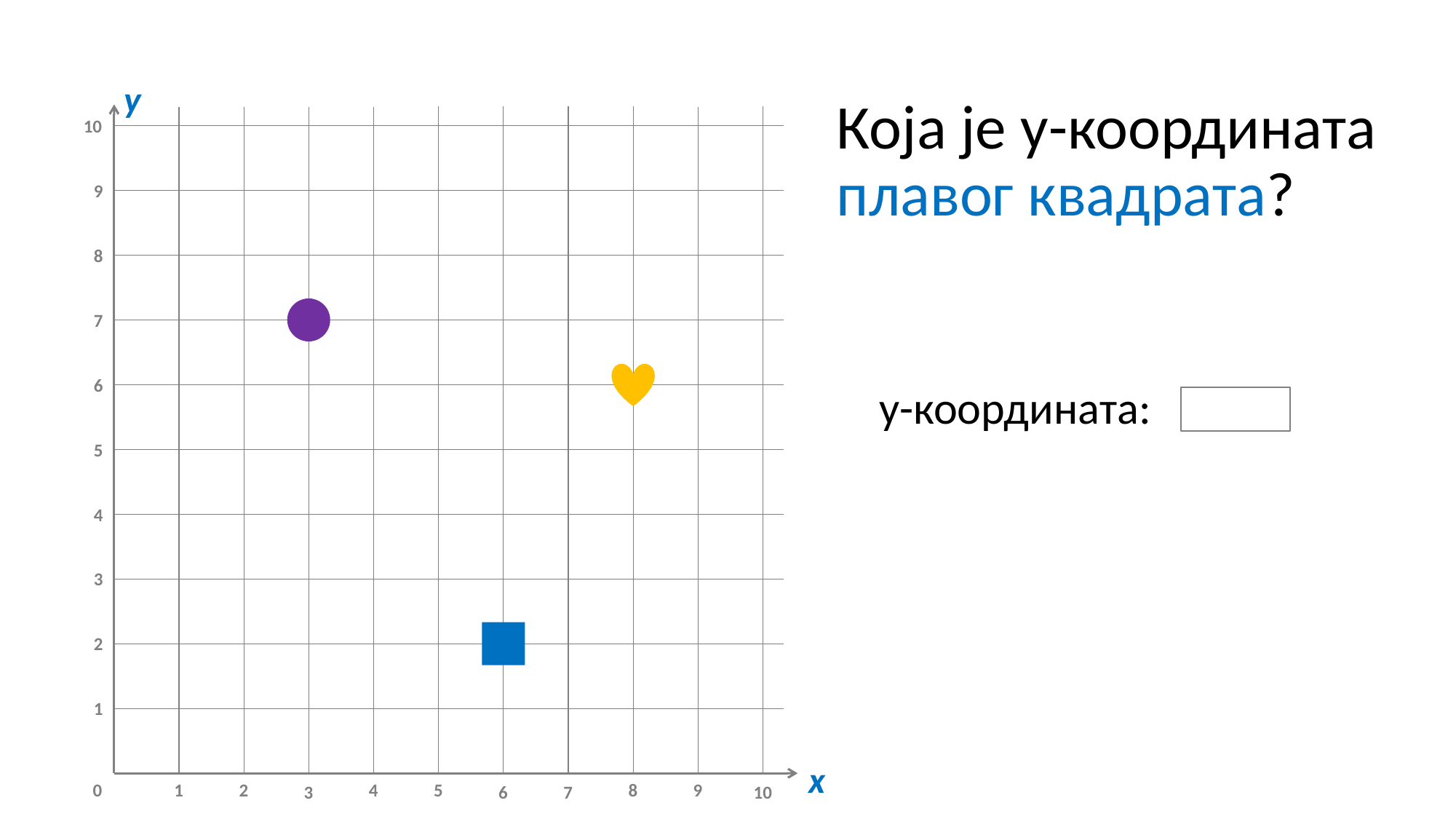

y
# Која је y-координата плавог квадрата?
10
9
8
7
6
5
4
3
2
1
0
1
2
4
5
8
9
3
6
7
10

y-координата:

x